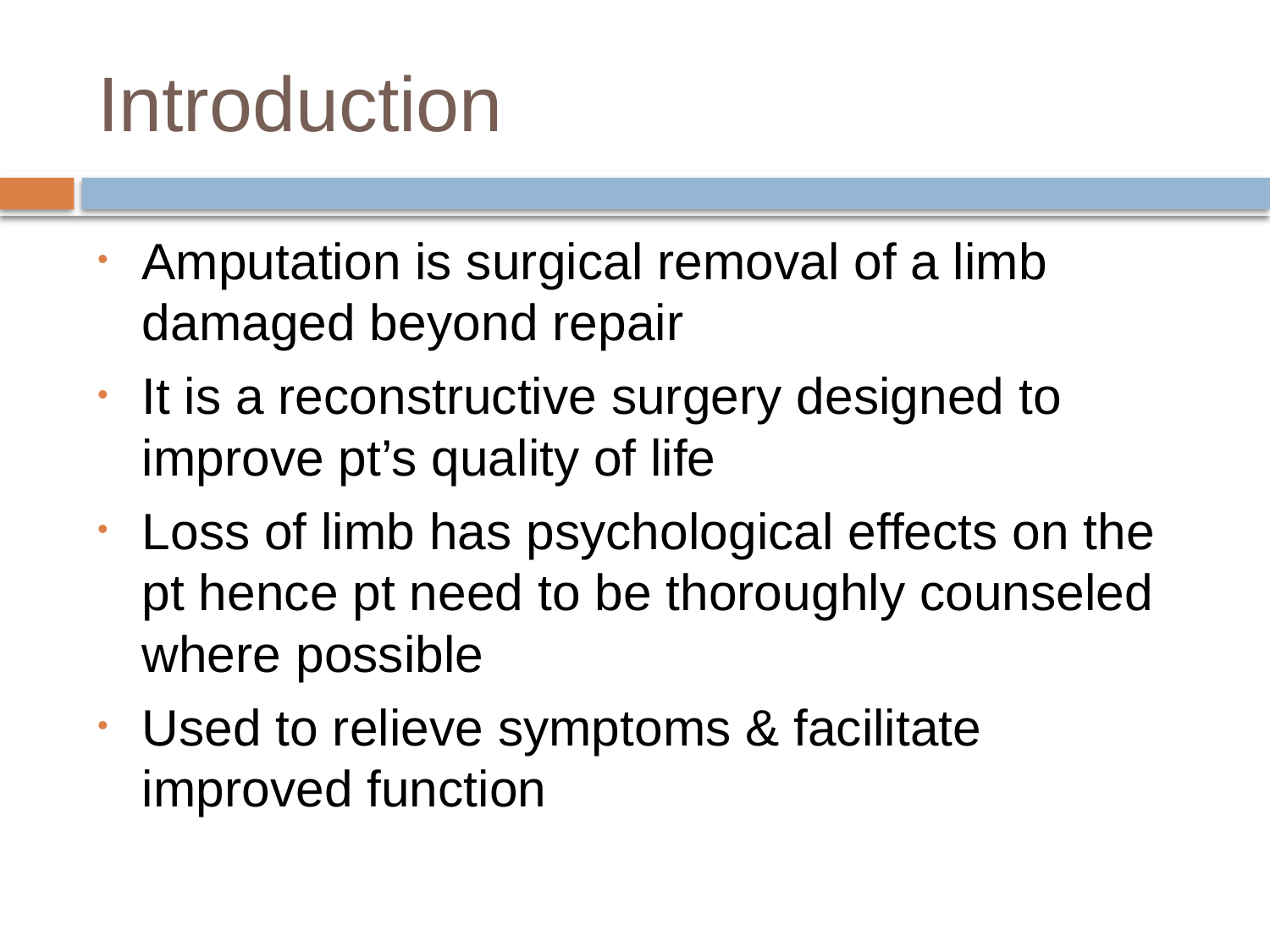

# Introduction
Amputation is surgical removal of a limb damaged beyond repair
It is a reconstructive surgery designed to improve pt’s quality of life
Loss of limb has psychological effects on the pt hence pt need to be thoroughly counseled where possible
Used to relieve symptoms & facilitate improved function